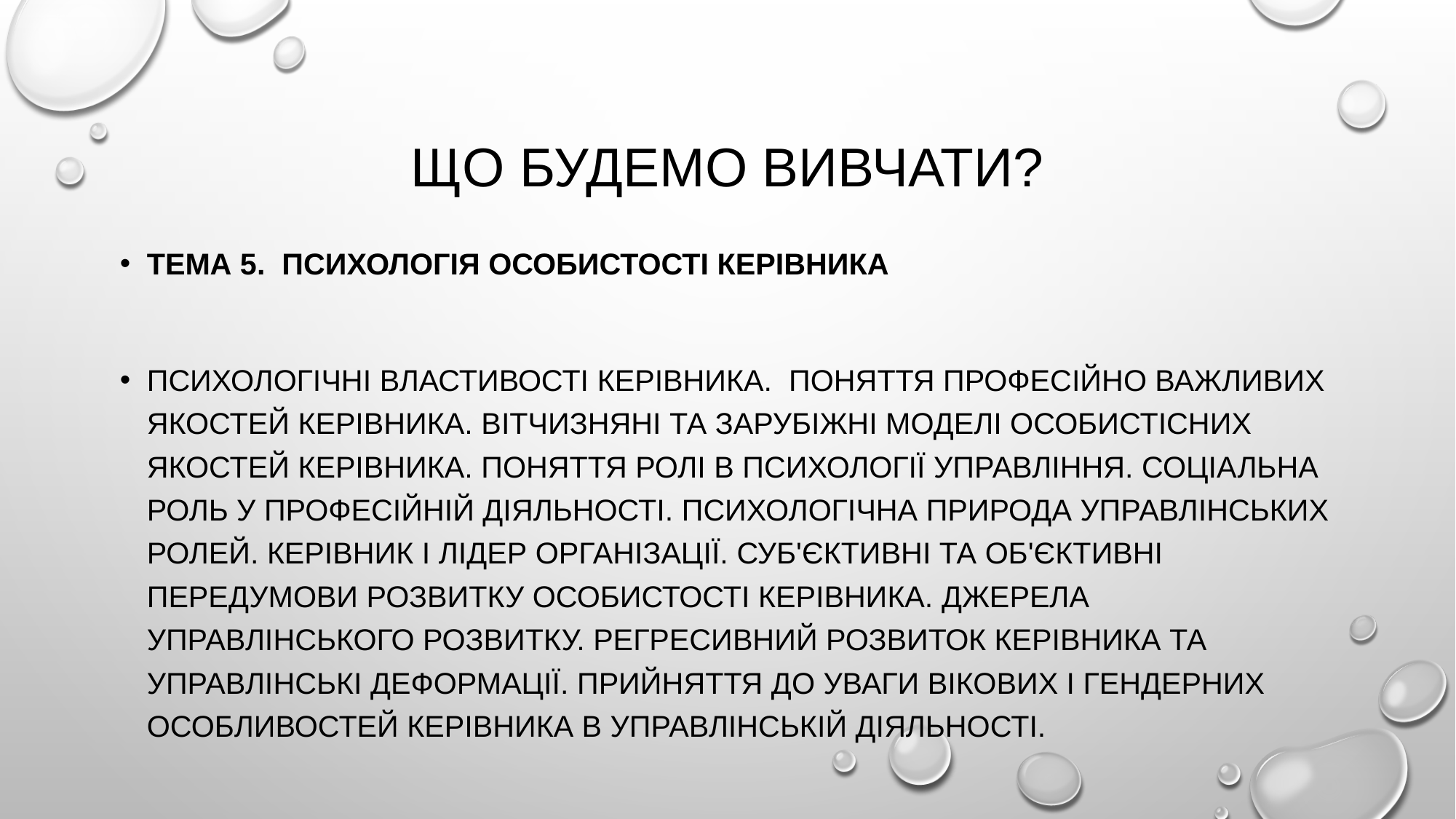

# ЩО БУДЕМО ВИВЧАТИ?
ТЕМА 5.  Психологія особистості керівника

Психологічні властивості керівника.  Поняття професійно важливих якостей керівника. Вітчизняні та зарубіжні моделі особистісних якостей керівника. Поняття ролі в психології управління. Соціальна роль у професійній діяльності. Психологічна природа управлінських ролей. Керівник і лідер організації. Суб'єктивні та об'єктивні передумови розвитку особистості керівника. Джерела управлінського розвитку. Регресивний розвиток керівника та управлінські деформації. Прийняття до уваги вікових і гендерних особливостей керівника в управлінській діяльності.